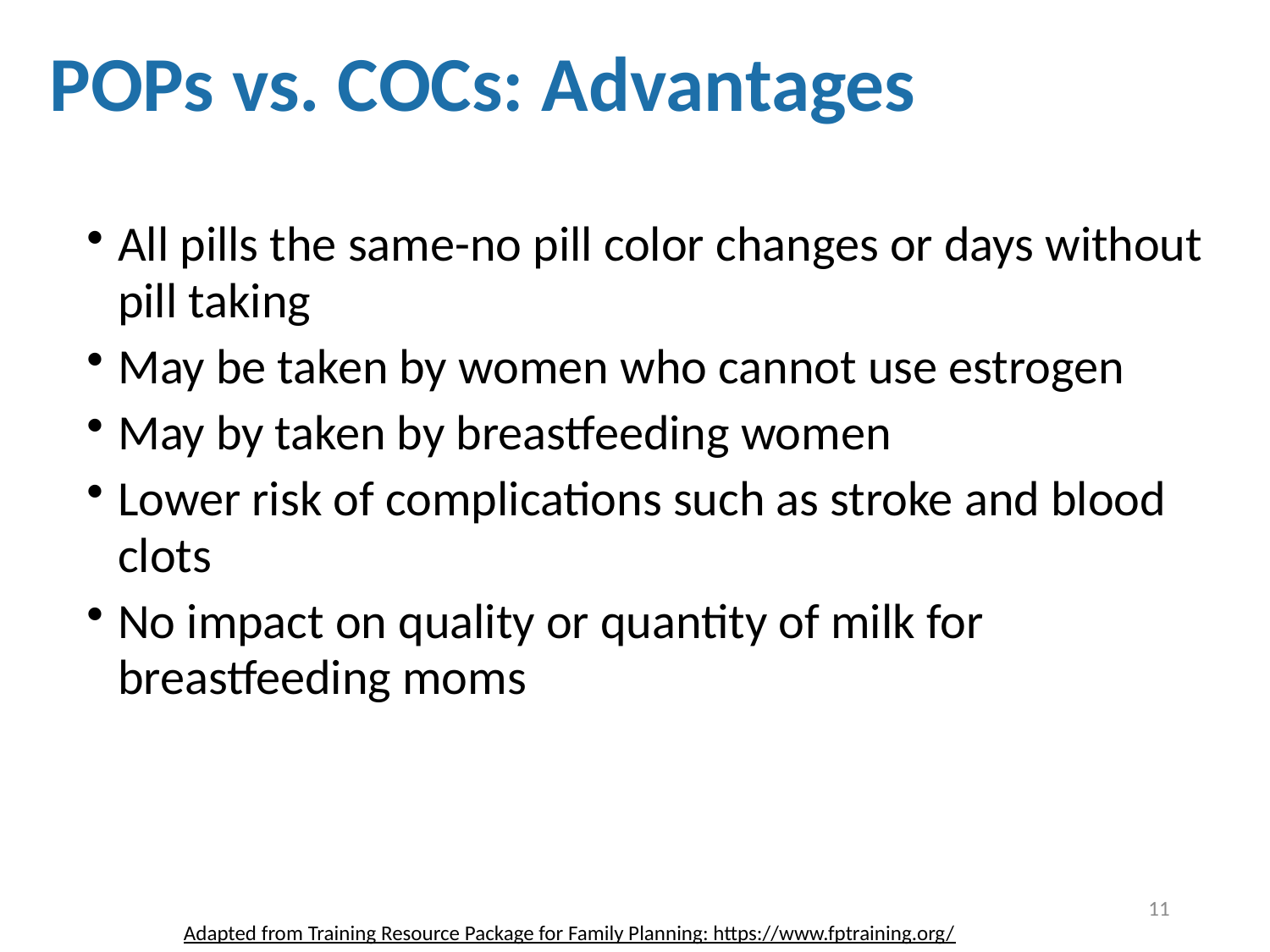

POPs vs. COCs: Advantages
All pills the same-no pill color changes or days without pill taking
May be taken by women who cannot use estrogen
May by taken by breastfeeding women
Lower risk of complications such as stroke and blood clots
No impact on quality or quantity of milk for breastfeeding moms

11
Adapted from Training Resource Package for Family Planning: https://www.fptraining.org/